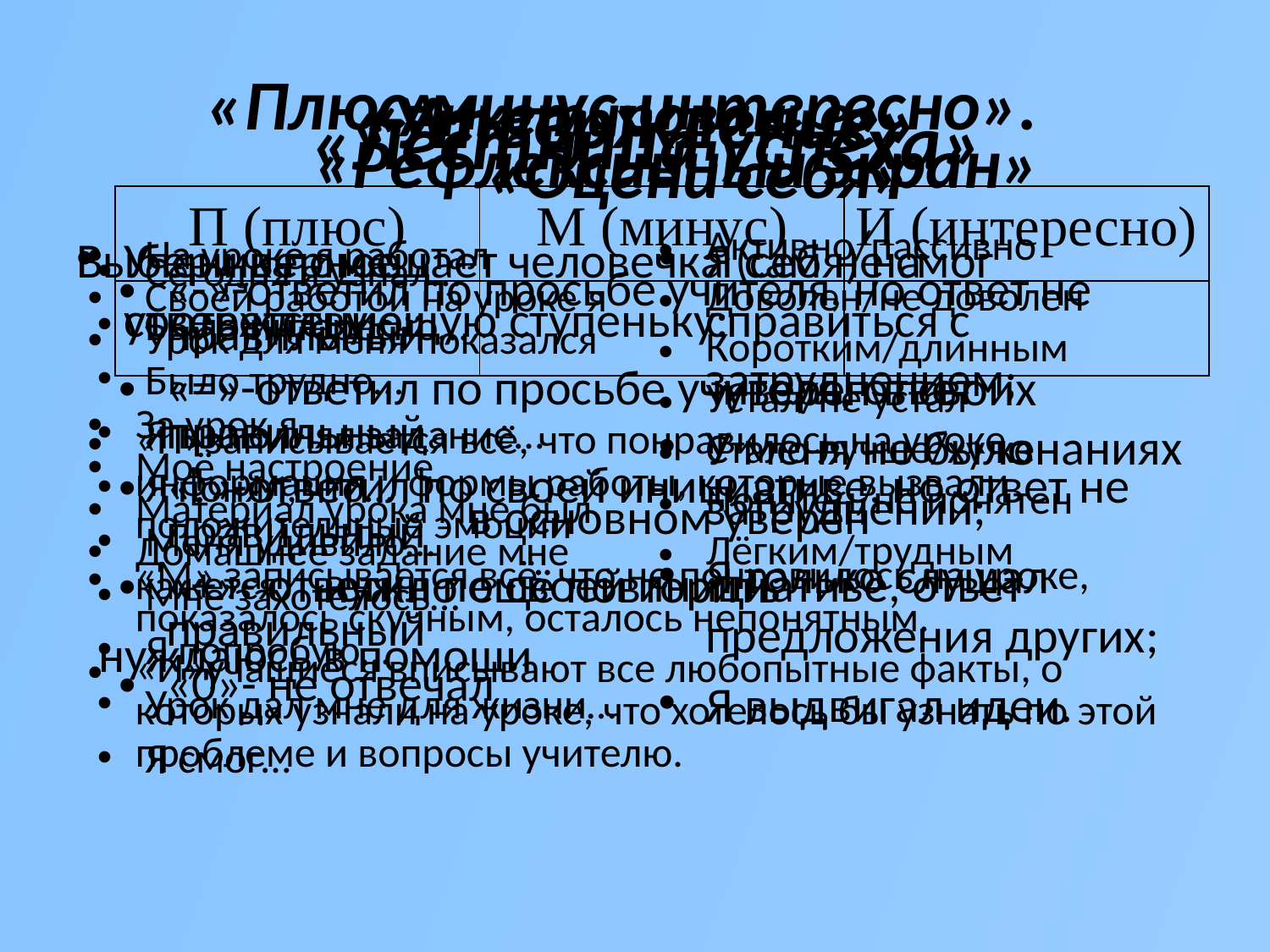

# «Утверждение»
 «Плюс-минус-интересно».
«Анкетирование»
«Лестница успеха»
«Рефлексивный экран»
«Оцени себя»
| П (плюс) | М (минус) | И (интересно) |
| --- | --- | --- |
|  |  |  |
Выбери верное утверждение :
Ученик помещает человечка (себя) на соответствующую ступеньку:
                                                    уверен в своих               знаниях
                                   в основном уверен
                      нужно ещё повторить
  нуждаюсь в помощи

Я сам не смог справиться с затруднением;
У меня не было затруднений;
Я только слушал предложения других;
Я выдвигал идеи.
Активно/пассивно
Доволен/не доволен
Коротким/длинным
Устал/не устал
Стало лучше/хуже
Понятен/не понятен
Лёгким/трудным

 На уроке я работал
 Своей работой на уроке я
 Урок для меня показался

За урок я
Моё настроение
Материал урока мне был
Домашнее задание мне кажется

Сегодня я узнал…
Было интересно…
Было трудно…
Я выполнял задание…
Я понял, что…
Меня удивило…
Мне захотелось…
Я попробую…
Урок дал мне для жизни…
Я смог…

«-»-ответил по просьбе учителя, но ответ не правильный
«=»-ответил по просьбе учителя, ответ правильный
«!»-ответил по своей инициативе, но ответ не правильный
«+»- ответил по своей инициативе, ответ правильный
«0»- не отвечал
«П»записывается всё, что понравилось на уроке, информация и формы работы, которые вызвали положительные эмоции
«М» записывается всё, что не понравилось на уроке, показалось скучным, осталось непонятным.
«И»учащиеся вписывают все любопытные факты, о которых узнали на уроке, что хотелось бы узнать по этой проблеме и вопросы учителю.